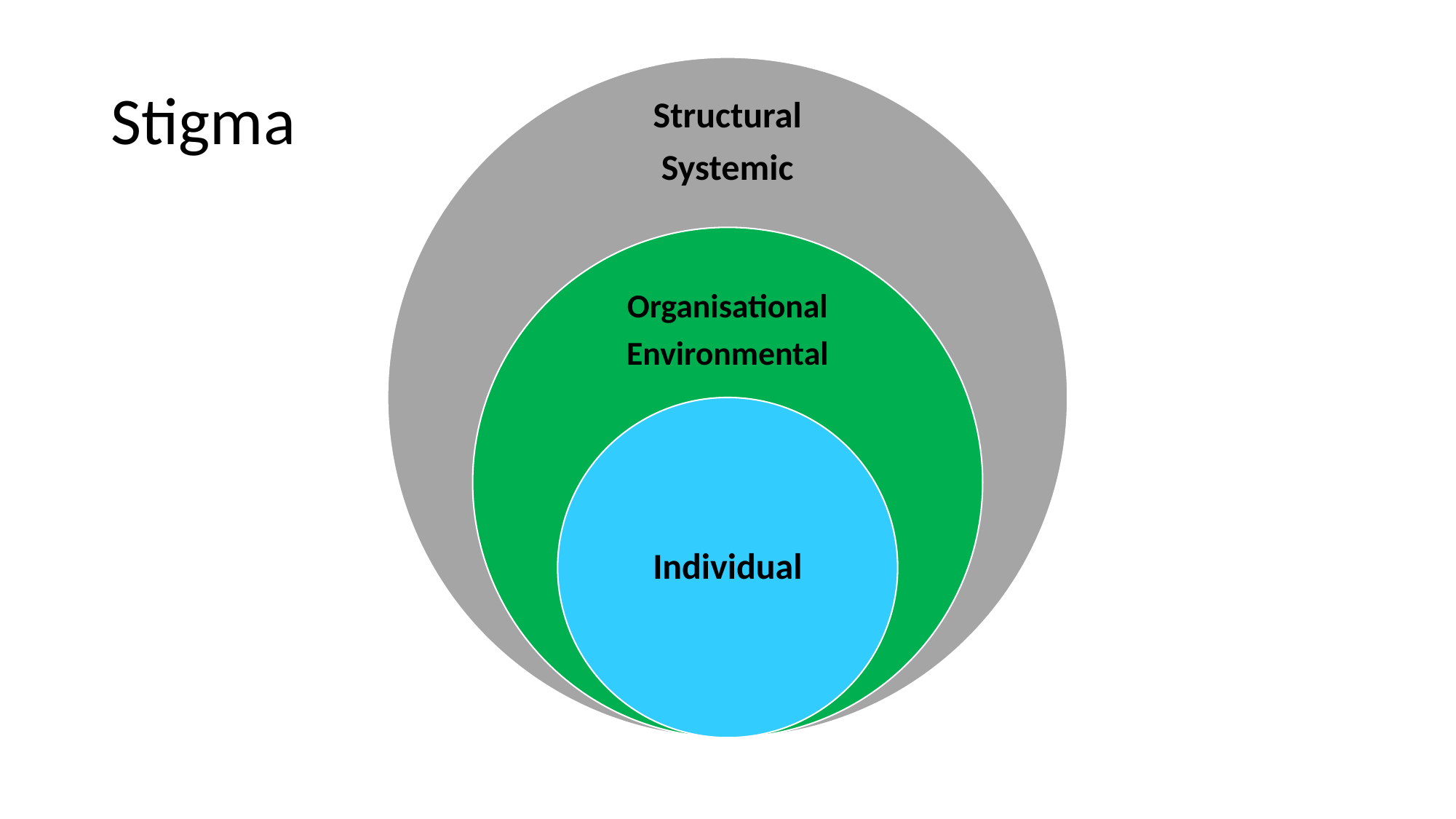

# Stigma
Structural
Systemic

Organisational
Environmental
Individual